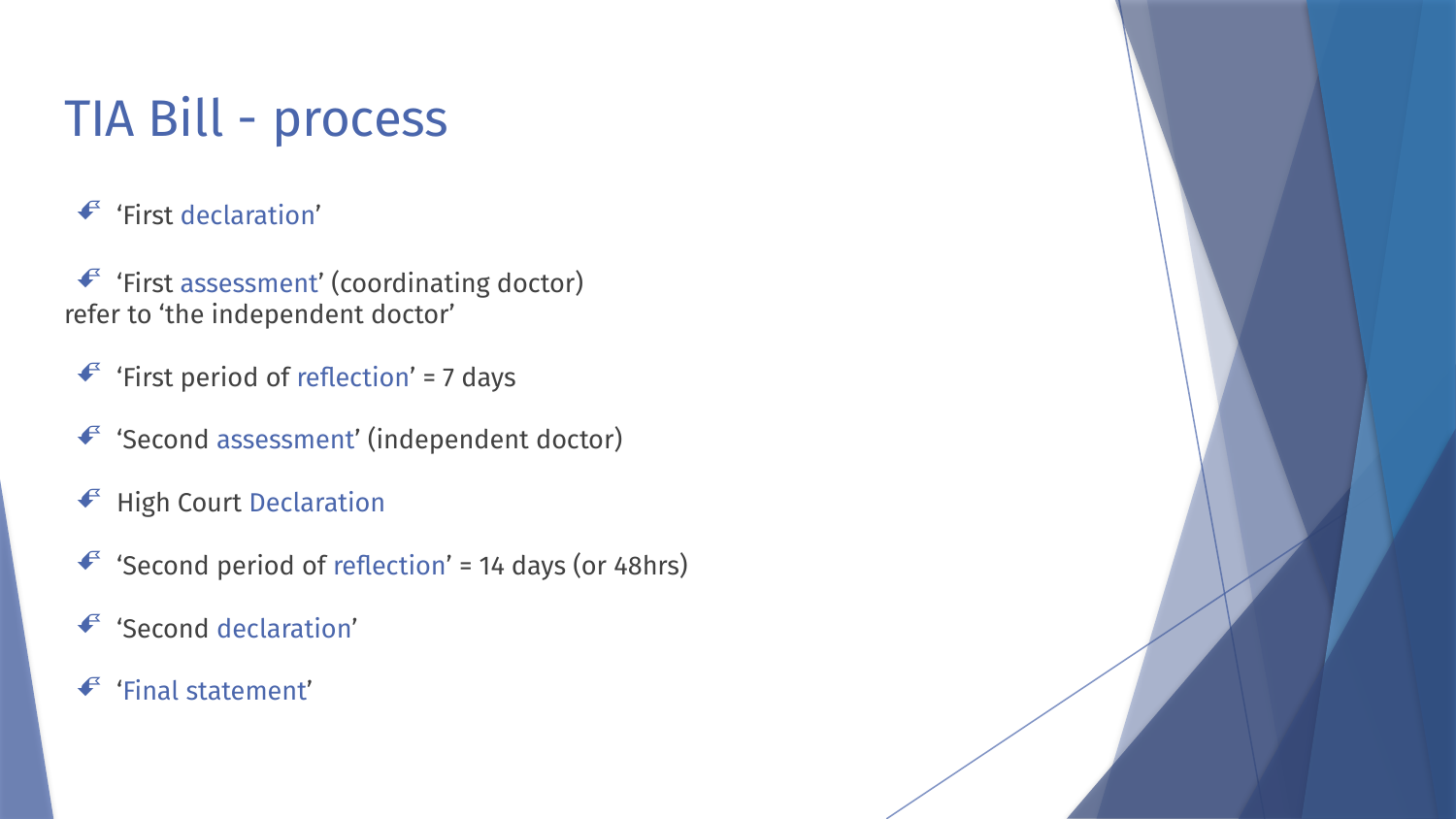

# TIA Bill - process
‘First declaration’

‘First assessment’ (coordinating doctor)
refer to ‘the independent doctor’

‘First period of reflection’ = 7 days

‘Second assessment’ (independent doctor)

High Court Declaration

‘Second period of reflection’ = 14 days (or 48hrs)

‘Second declaration’

‘Final statement’